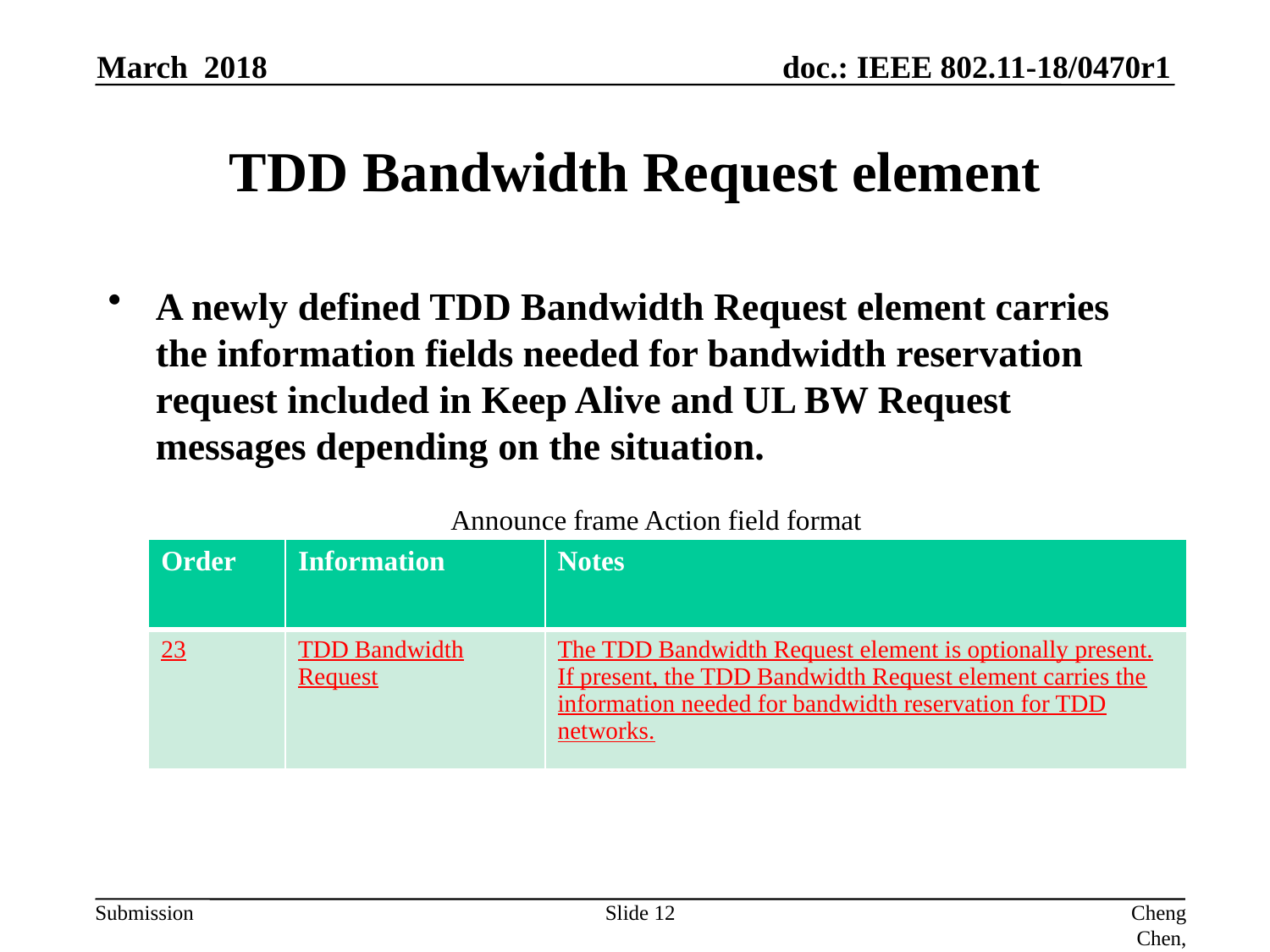

March  2018
# TDD Bandwidth Request element
A newly defined TDD Bandwidth Request element carries the information fields needed for bandwidth reservation request included in Keep Alive and UL BW Request messages depending on the situation.

Announce frame Action field format
| Order | Information | Notes |
| --- | --- | --- |
| 23 | TDD Bandwidth Request | The TDD Bandwidth Request element is optionally present. If present, the TDD Bandwidth Request element carries the information needed for bandwidth reservation for TDD networks. |
Slide 12
Cheng Chen, Intel